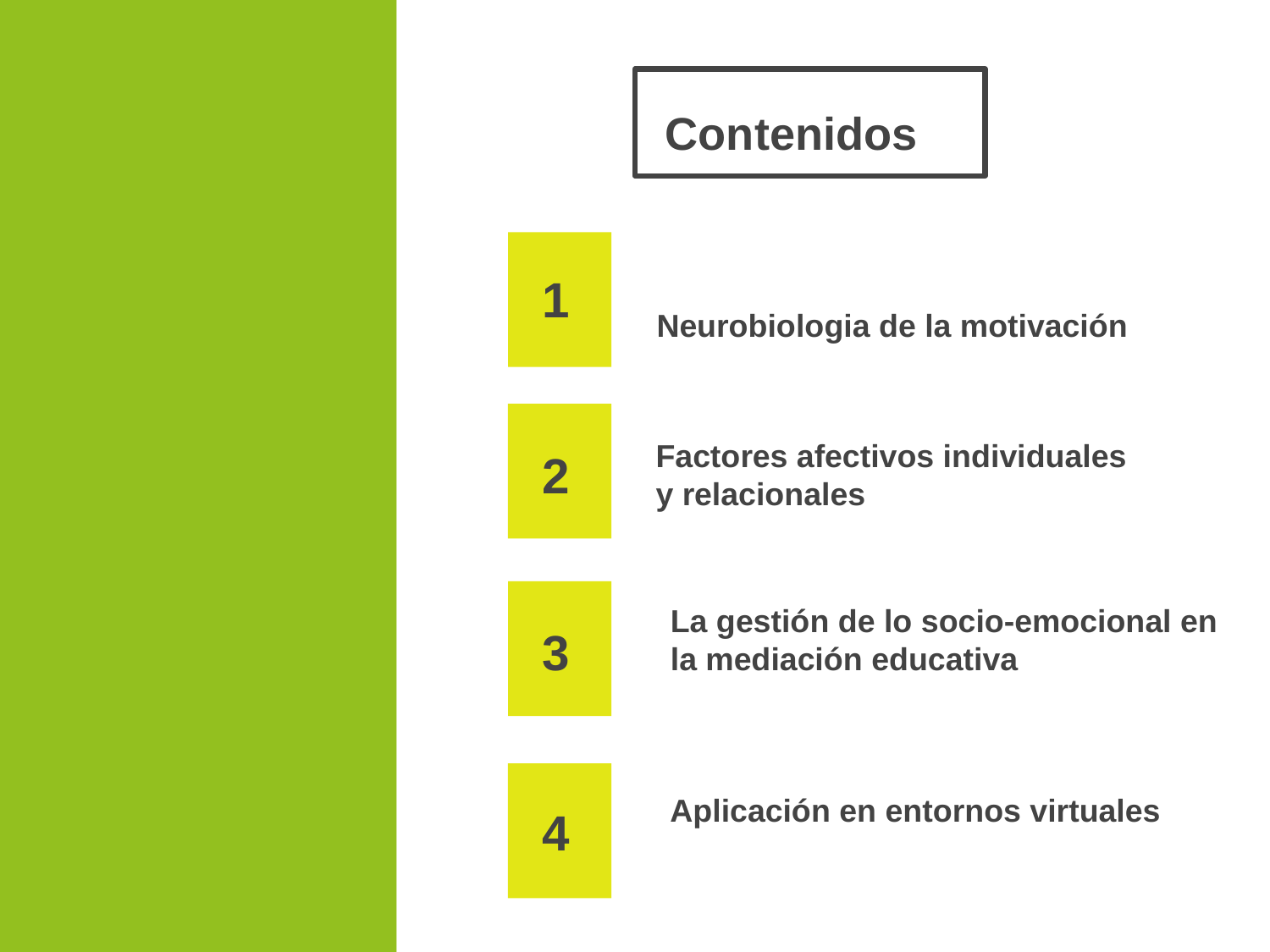

# Contenidos
Neurobiologia de la motivación

1
Factores afectivos individuales
y relacionales

2

La gestión de lo socio-emocional en la mediación educativa
3

4
Aplicación en entornos virtuales